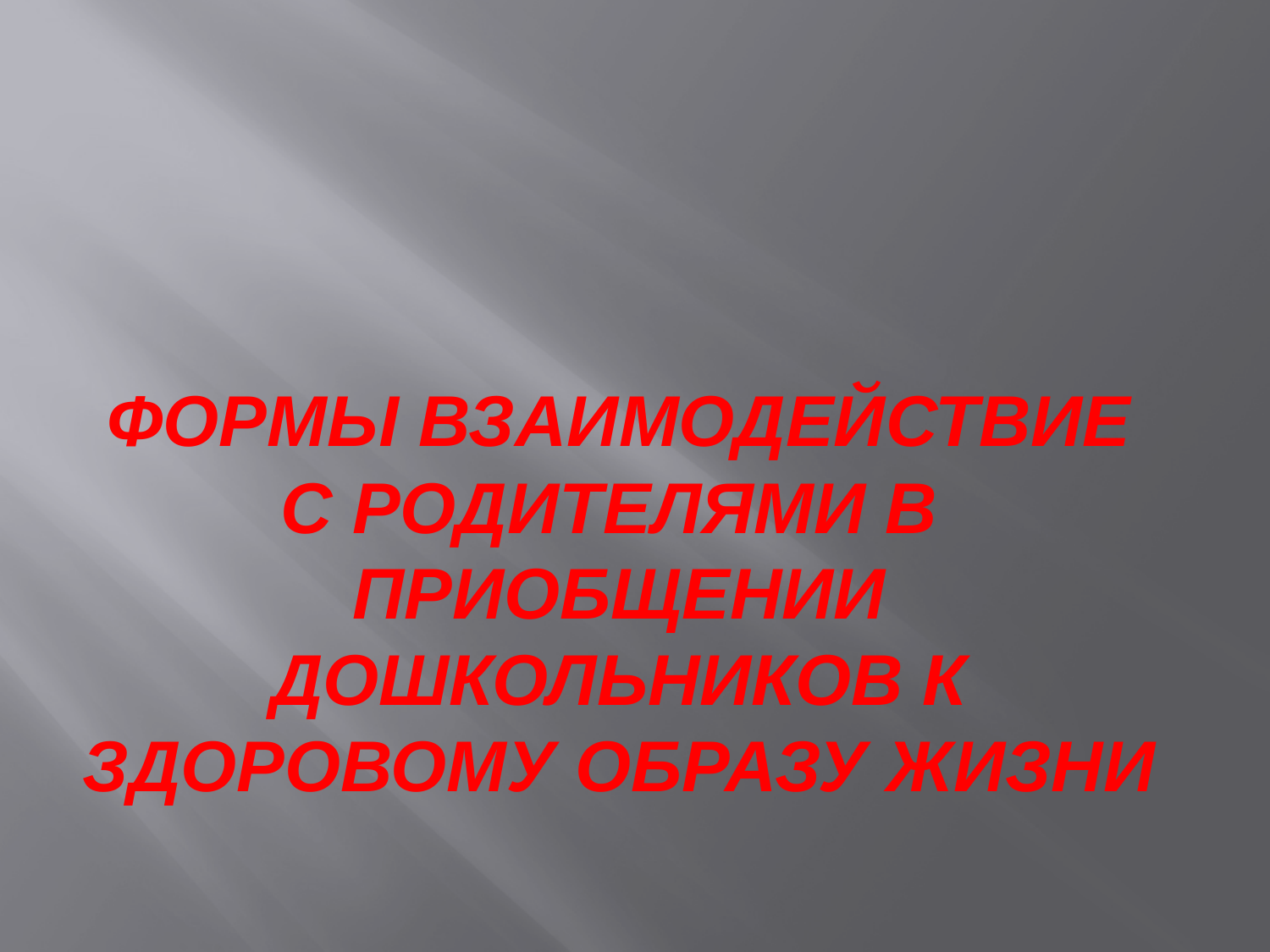

# Формы Взаимодействие с родителями в  приобщении дошкольников к здоровому образу жизни